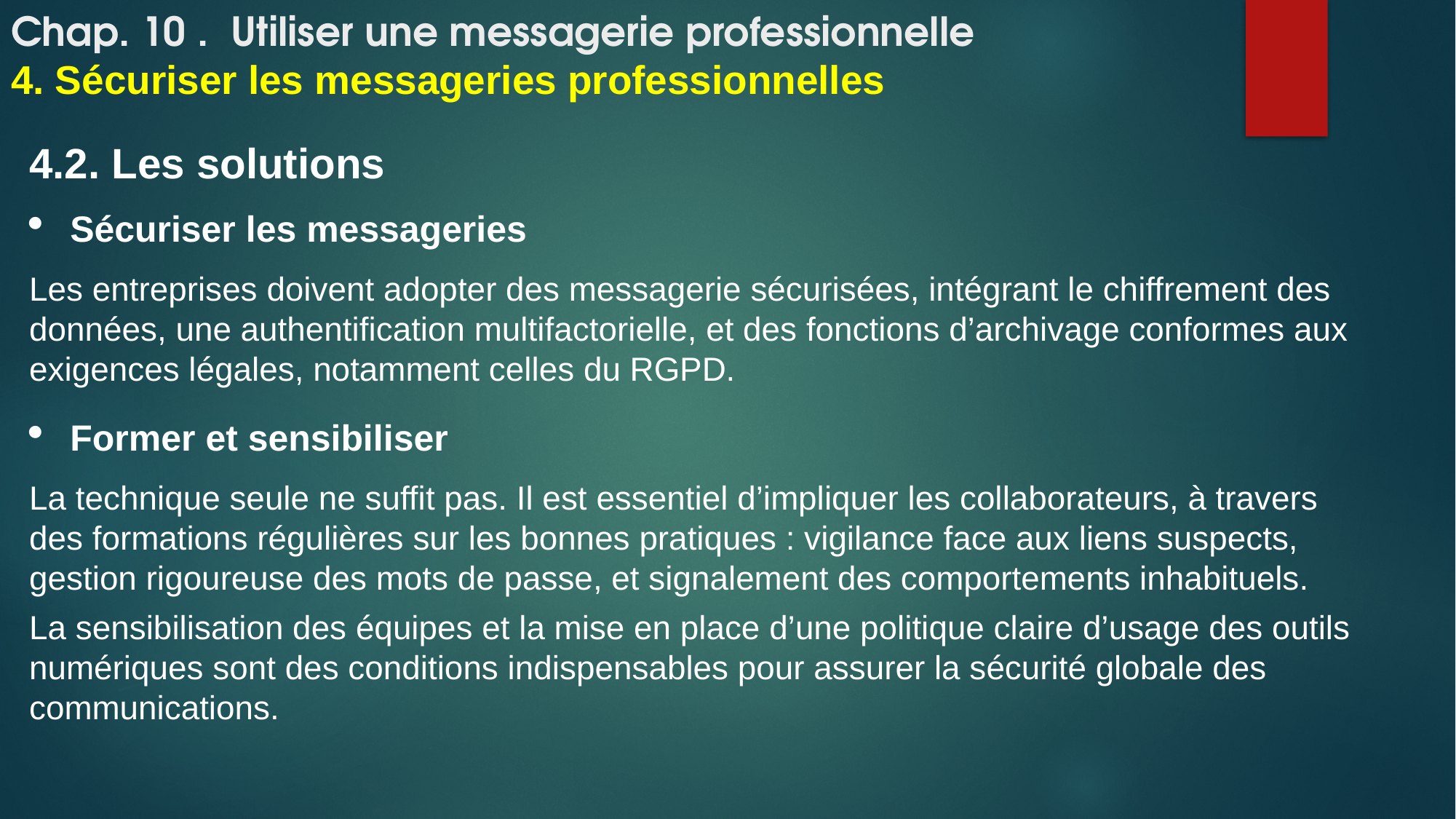

# Chap. 10 .  Utiliser une messagerie professionnelle 4. Sécuriser les messageries professionnelles
4.2. Les solutions
Sécuriser les messageries
Les entreprises doivent adopter des messagerie sécurisées, intégrant le chiffrement des données, une authentification multifactorielle, et des fonctions d’archivage conformes aux exigences légales, notamment celles du RGPD.
Former et sensibiliser
La technique seule ne suffit pas. Il est essentiel d’impliquer les collaborateurs, à travers des formations régulières sur les bonnes pratiques : vigilance face aux liens suspects, gestion rigoureuse des mots de passe, et signalement des comportements inhabituels.
La sensibilisation des équipes et la mise en place d’une politique claire d’usage des outils numériques sont des conditions indispensables pour assurer la sécurité globale des communications.